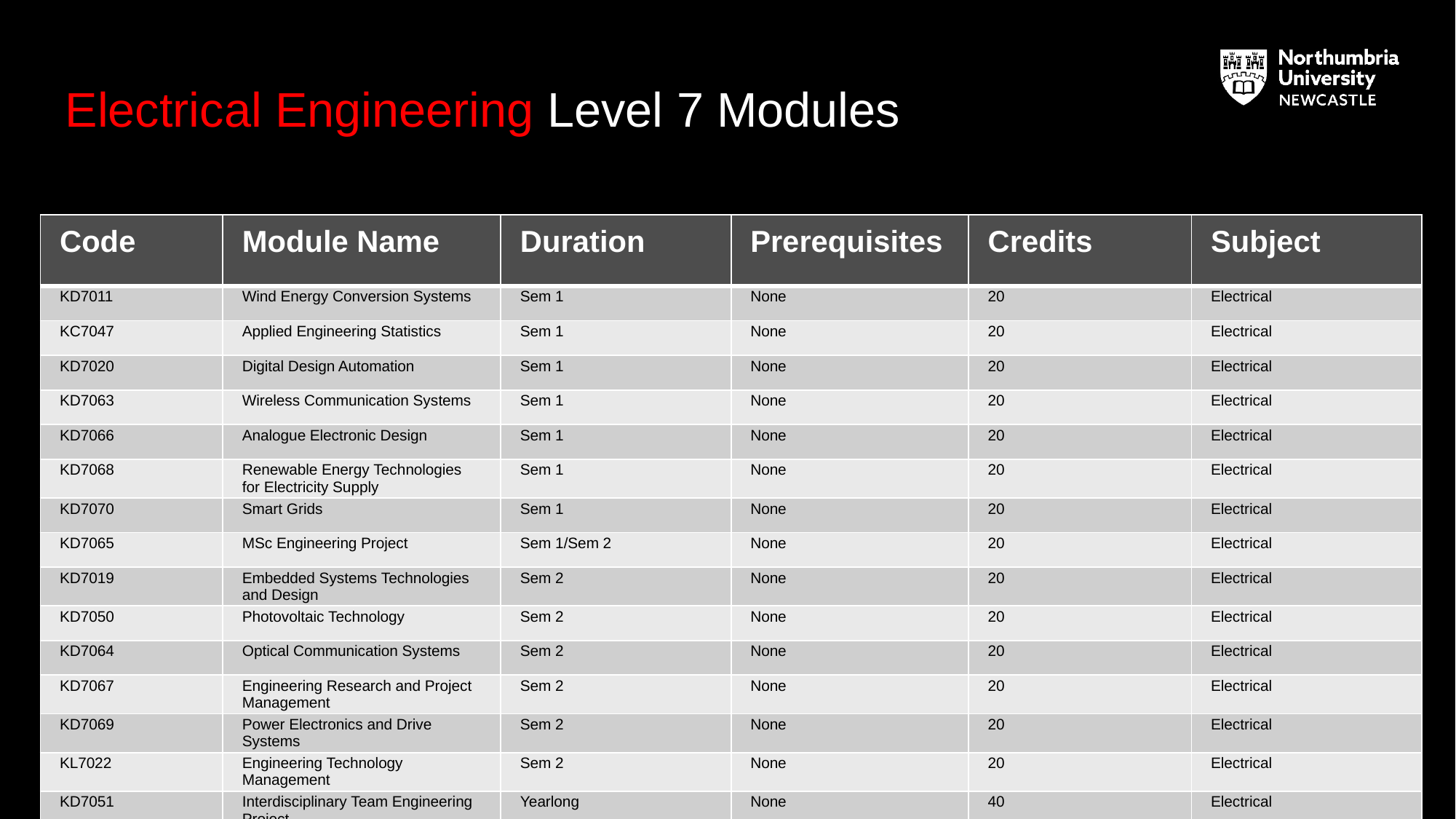

# Electrical Engineering Level 7 Modules
| Code | Module Name | Duration | Prerequisites | Credits | Subject |
| --- | --- | --- | --- | --- | --- |
| KD7011 | Wind Energy Conversion Systems | Sem 1 | None | 20 | Electrical |
| KC7047 | Applied Engineering Statistics | Sem 1 | None | 20 | Electrical |
| KD7020 | Digital Design Automation | Sem 1 | None | 20 | Electrical |
| KD7063 | Wireless Communication Systems | Sem 1 | None | 20 | Electrical |
| KD7066 | Analogue Electronic Design | Sem 1 | None | 20 | Electrical |
| KD7068 | Renewable Energy Technologies for Electricity Supply | Sem 1 | None | 20 | Electrical |
| KD7070 | Smart Grids | Sem 1 | None | 20 | Electrical |
| KD7065 | MSc Engineering Project | Sem 1/Sem 2 | None | 20 | Electrical |
| KD7019 | Embedded Systems Technologies and Design | Sem 2 | None | 20 | Electrical |
| KD7050 | Photovoltaic Technology | Sem 2 | None | 20 | Electrical |
| KD7064 | Optical Communication Systems | Sem 2 | None | 20 | Electrical |
| KD7067 | Engineering Research and Project Management | Sem 2 | None | 20 | Electrical |
| KD7069 | Power Electronics and Drive Systems | Sem 2 | None | 20 | Electrical |
| KL7022 | Engineering Technology Management | Sem 2 | None | 20 | Electrical |
| KD7051 | Interdisciplinary Team Engineering Project | Yearlong | None | 40 | Electrical |
Please note we cannot ensure module choices and that our modules are subject to change.